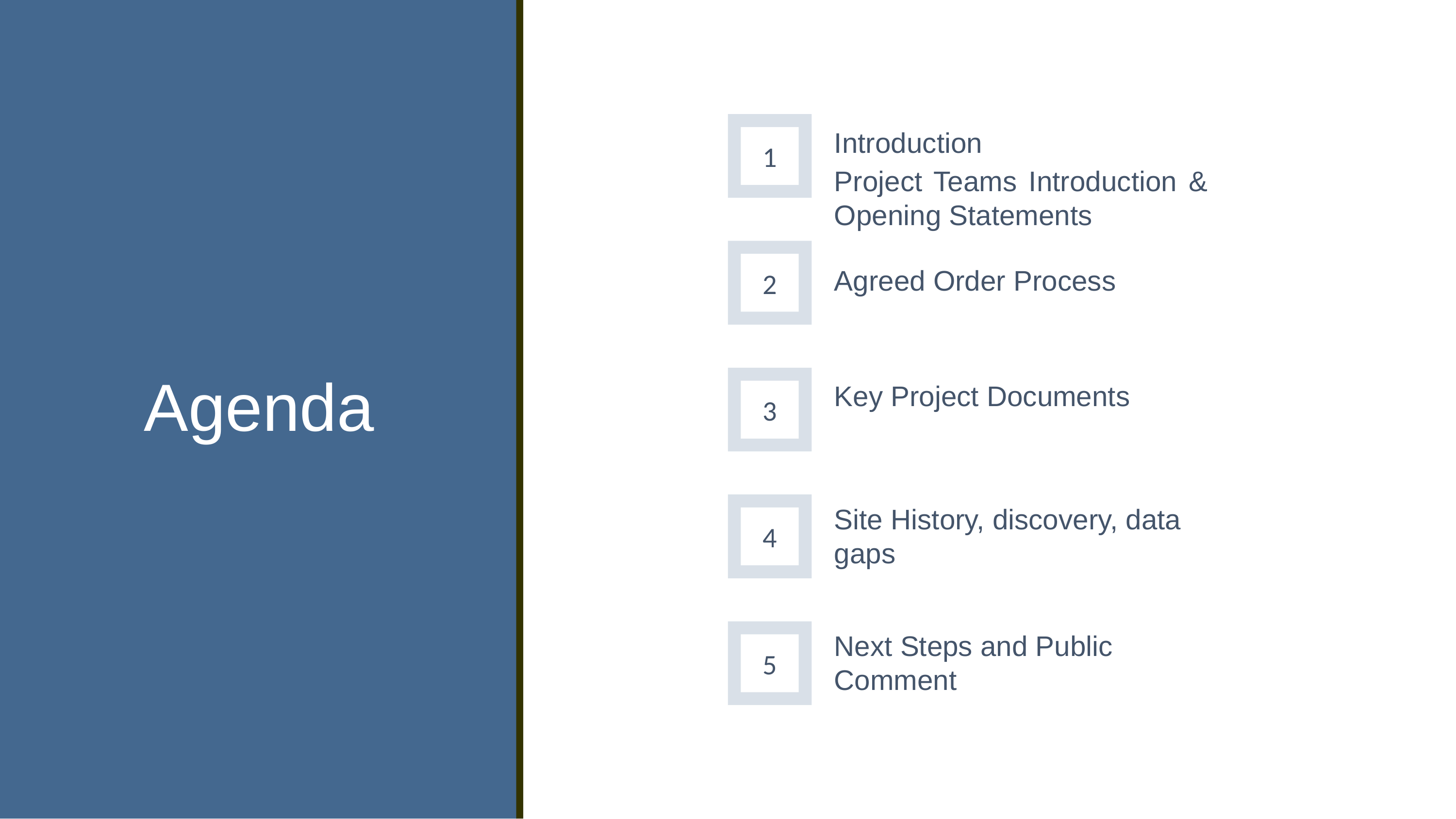

Introduction
1
Project Teams Introduction & Opening Statements
Agreed Order Process
2
# Agenda
Key Project Documents
3
Site History, discovery, data gaps
4
Next Steps and Public Comment
5